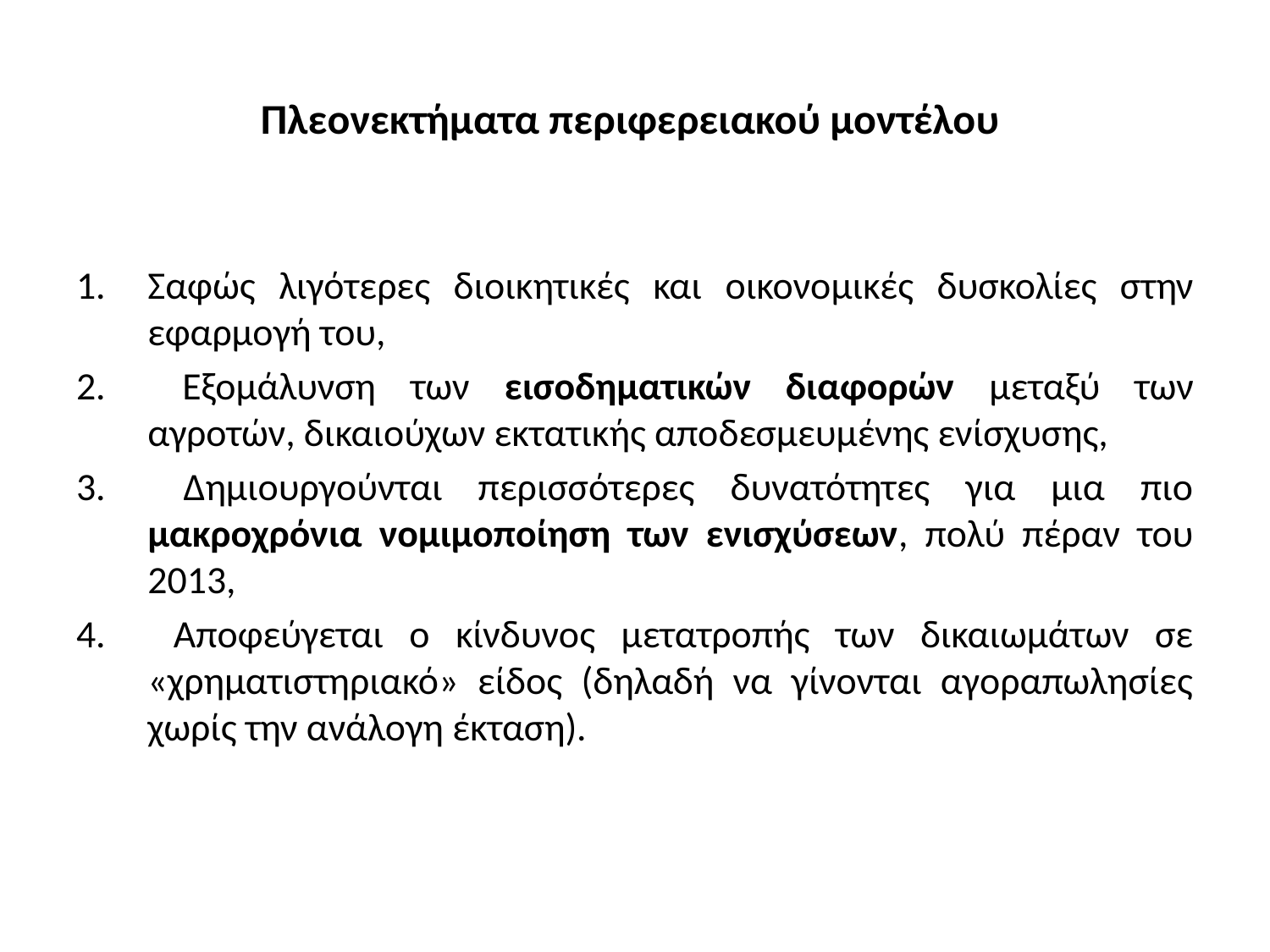

# Πλεονεκτήματα περιφερειακού μοντέλου

Σαφώς λιγότερες διοικητικές και οικονομικές δυσκολίες στην εφαρμογή του,
 Εξομάλυνση των εισοδηματικών διαφορών μεταξύ των αγροτών, δικαιούχων εκτατικής αποδεσμευμένης ενίσχυσης,
 Δημιουργούνται περισσότερες δυνατότητες για μια πιο μακροχρόνια νομιμοποίηση των ενισχύσεων, πολύ πέραν του 2013,
 Αποφεύγεται ο κίνδυνος μετατροπής των δικαιωμάτων σε «χρηματιστηριακό» είδος (δηλαδή να γίνονται αγοραπωλησίες χωρίς την ανάλογη έκταση).